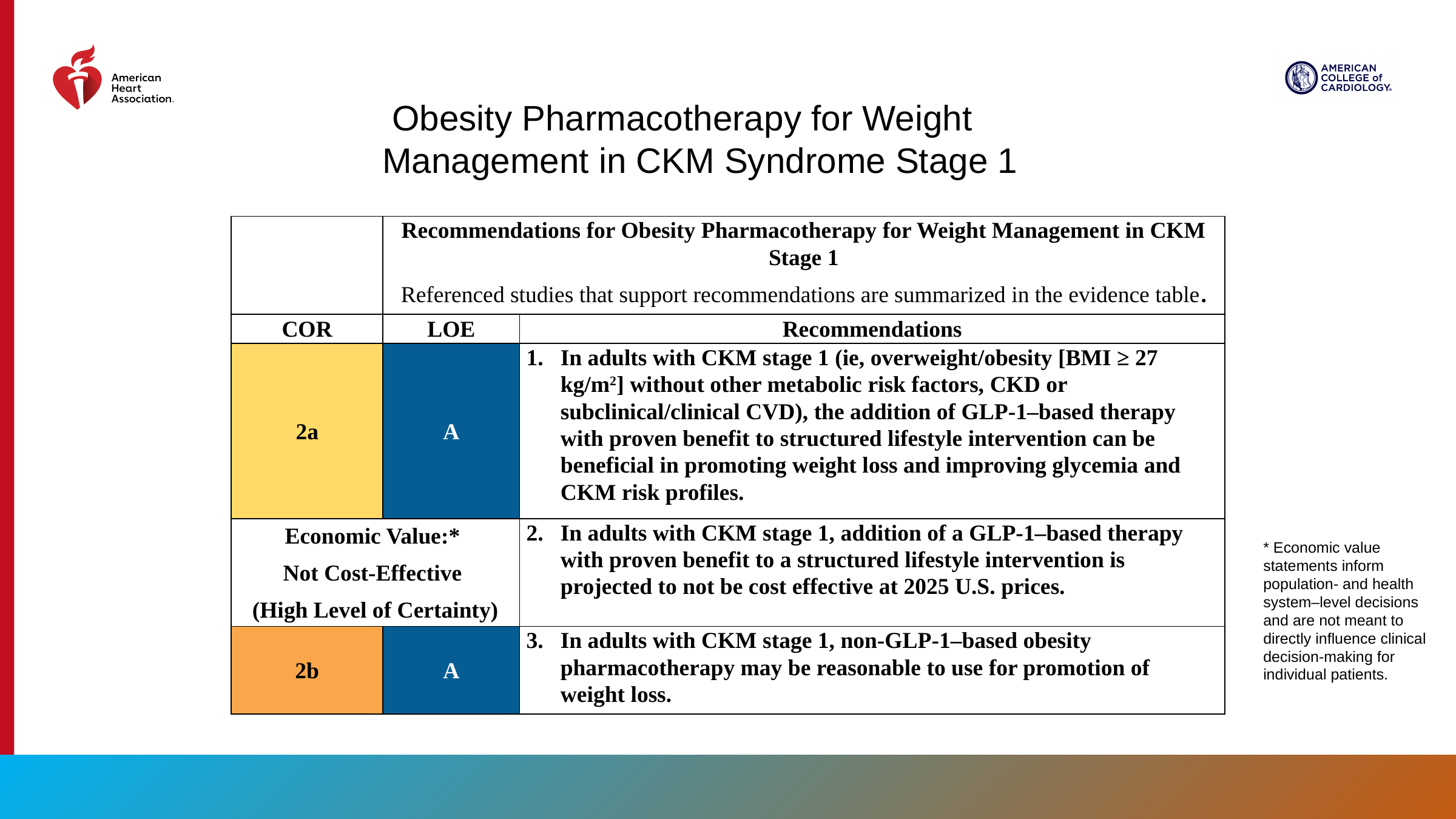

Obesity Pharmacotherapy for Weight Management in CKM Syndrome Stage 1
|  | Recommendations for Obesity Pharmacotherapy for Weight Management in CKM Stage 1 Referenced studies that support recommendations are summarized in the evidence table. |  |
| --- | --- | --- |
| COR | LOE | Recommendations |
| 2a | A | In adults with CKM stage 1 (ie, overweight/obesity [BMI ≥ 27 kg/m2] without other metabolic risk factors, CKD or subclinical/clinical CVD), the addition of GLP-1–based therapy with proven benefit to structured lifestyle intervention can be beneficial in promoting weight loss and improving glycemia and CKM risk profiles. |
| Economic Value:\* Not Cost-Effective (High Level of Certainty) |  | In adults with CKM stage 1, addition of a GLP-1–based therapy with proven benefit to a structured lifestyle intervention is projected to not be cost effective at 2025 U.S. prices. |
| 2b | A | In adults with CKM stage 1, non-GLP-1–based obesity pharmacotherapy may be reasonable to use for promotion of weight loss. |
* Economic value statements inform population- and health system–level decisions and are not meant to directly influence clinical decision-making for individual patients.
70